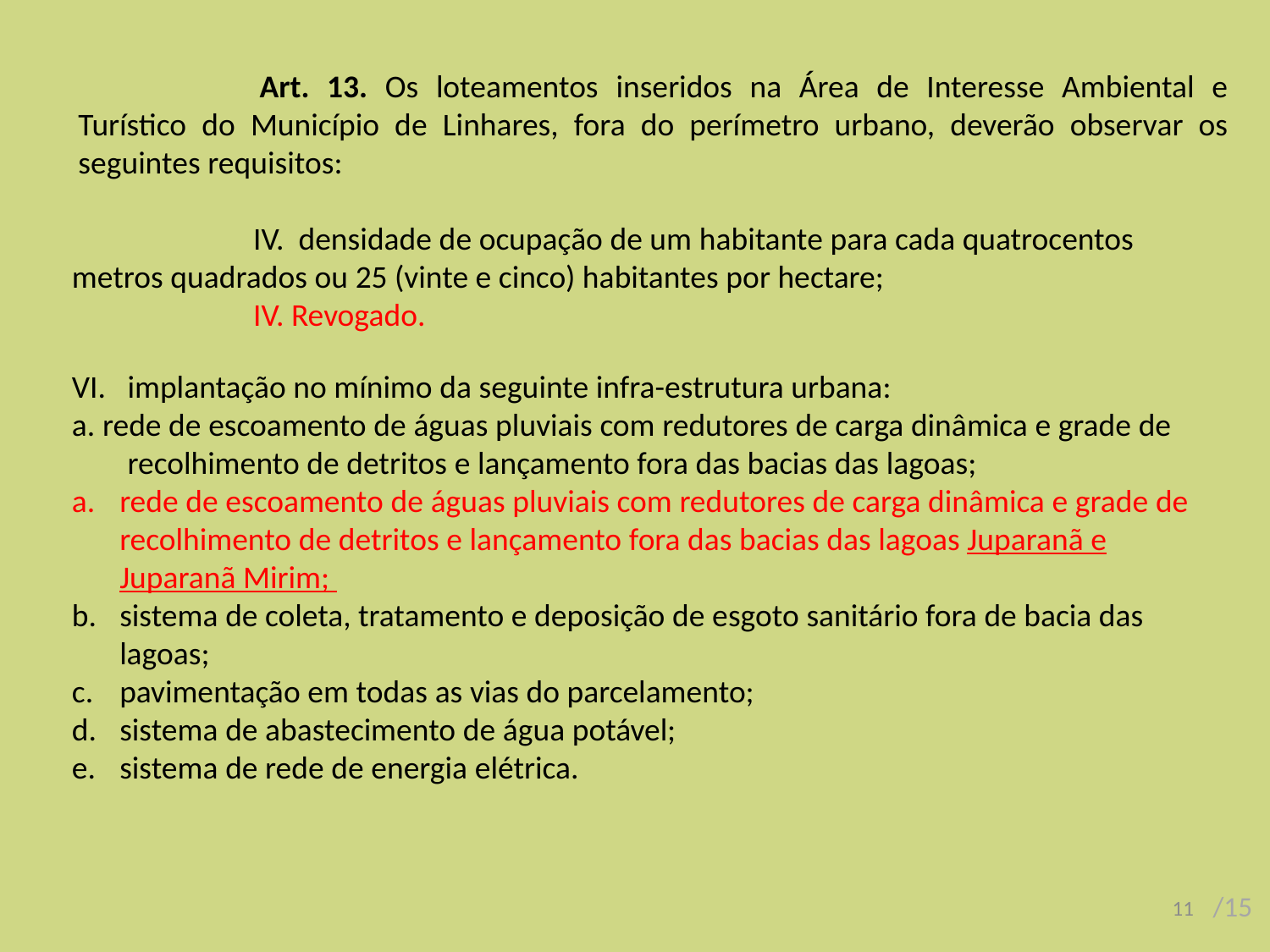

Art. 13. Os loteamentos inseridos na Área de Interesse Ambiental e Turístico do Município de Linhares, fora do perímetro urbano, deverão observar os seguintes requisitos:

IV.  densidade de ocupação de um habitante para cada quatrocentos metros quadrados ou 25 (vinte e cinco) habitantes por hectare;
IV. Revogado.

implantação no mínimo da seguinte infra-estrutura urbana:
a. rede de escoamento de águas pluviais com redutores de carga dinâmica e grade de recolhimento de detritos e lançamento fora das bacias das lagoas;
rede de escoamento de águas pluviais com redutores de carga dinâmica e grade de recolhimento de detritos e lançamento fora das bacias das lagoas Juparanã e Juparanã Mirim;
sistema de coleta, tratamento e deposição de esgoto sanitário fora de bacia das lagoas;
pavimentação em todas as vias do parcelamento;
sistema de abastecimento de água potável;
sistema de rede de energia elétrica.

11
/15